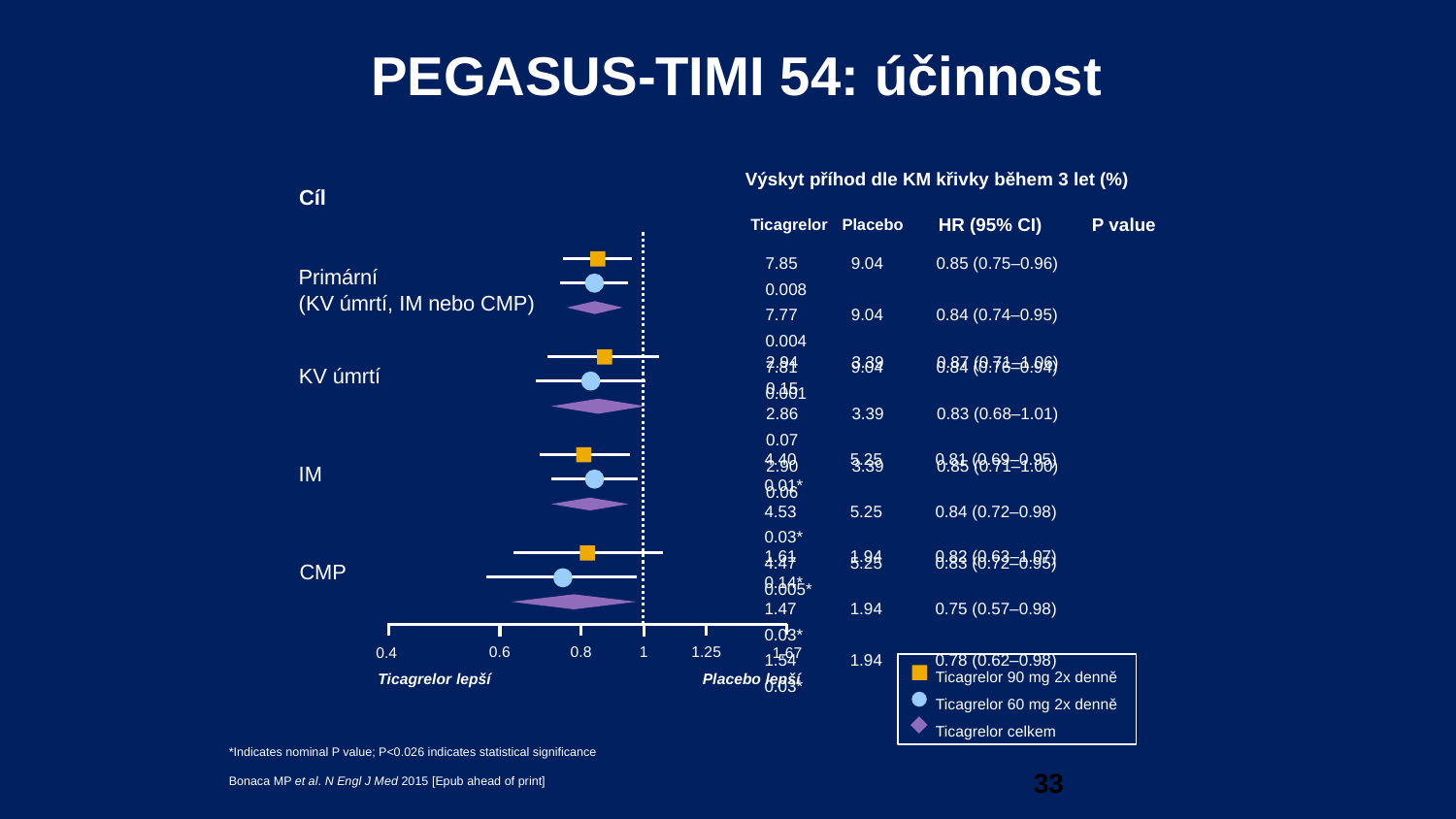

# PEGASUS-TIMI 54: účinnost
Výskyt příhod dle KM křivky během 3 let (%)
Cíl
HR (95% CI)
P value
Ticagrelor
Placebo
7.85	9.04 	0.85 (0.75–0.96)	0.008
7.77	9.04	0.84 (0.74–0.95)	0.004
7.81	9.04	0.84 (0.76–0.94)	0.001

Primární
(KV úmrtí, IM nebo CMP)

2.94	3.39 	0.87 (0.71–1.06)	0.15
2.86	3.39	0.83 (0.68–1.01)	0.07
2.90	3.39	0.85 (0.71–1.00)	0.06

KV úmrtí

4.40	5.25 	0.81 (0.69–0.95)	0.01*
4.53	5.25	0.84 (0.72–0.98)	0.03*
4.47	5.25	0.83 (0.72–0.95)	0.005*

IM

1.61	1.94 	0.82 (0.63–1.07)	0.14*
1.47	1.94	0.75 (0.57–0.98)	0.03*
1.54	1.94	0.78 (0.62–0.98)	0.03*

CMP

1.25
0.8
1
0.6
0.4
1.67
Ticagrelor 90 mg 2x denně
Ticagrelor 60 mg 2x denně
Ticagrelor celkem

Ticagrelor lepší
Placebo lepší

*Indicates nominal P value; P<0.026 indicates statistical significance

Bonaca MP et al. N Engl J Med 2015 [Epub ahead of print]
33